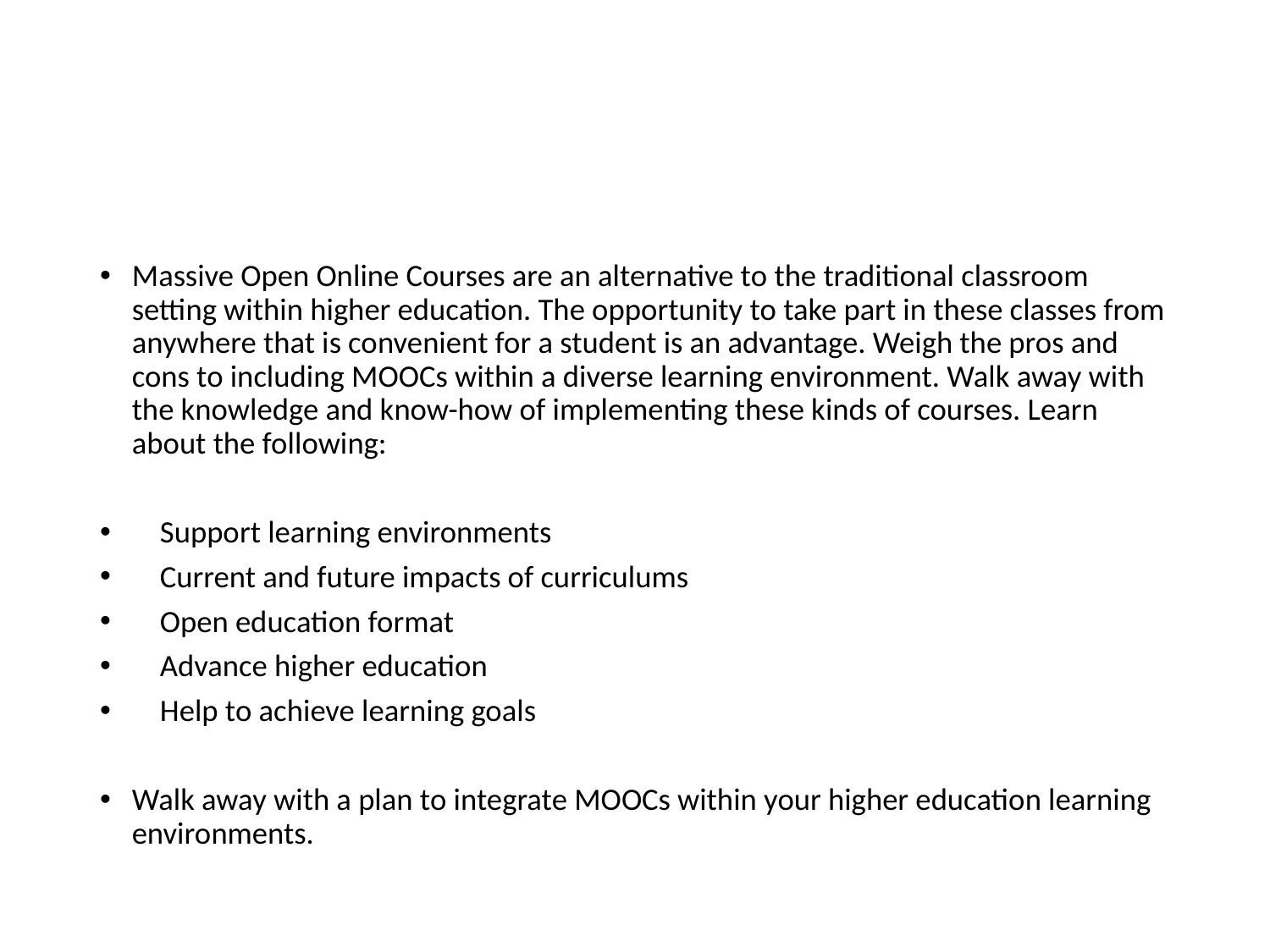

Massive Open Online Courses are an alternative to the traditional classroom setting within higher education. The opportunity to take part in these classes from anywhere that is convenient for a student is an advantage. Weigh the pros and cons to including MOOCs within a diverse learning environment. Walk away with the knowledge and know-how of implementing these kinds of courses. Learn about the following:

    Support learning environments
    Current and future impacts of curriculums
    Open education format
    Advance higher education
    Help to achieve learning goals

Walk away with a plan to integrate MOOCs within your higher education learning environments.